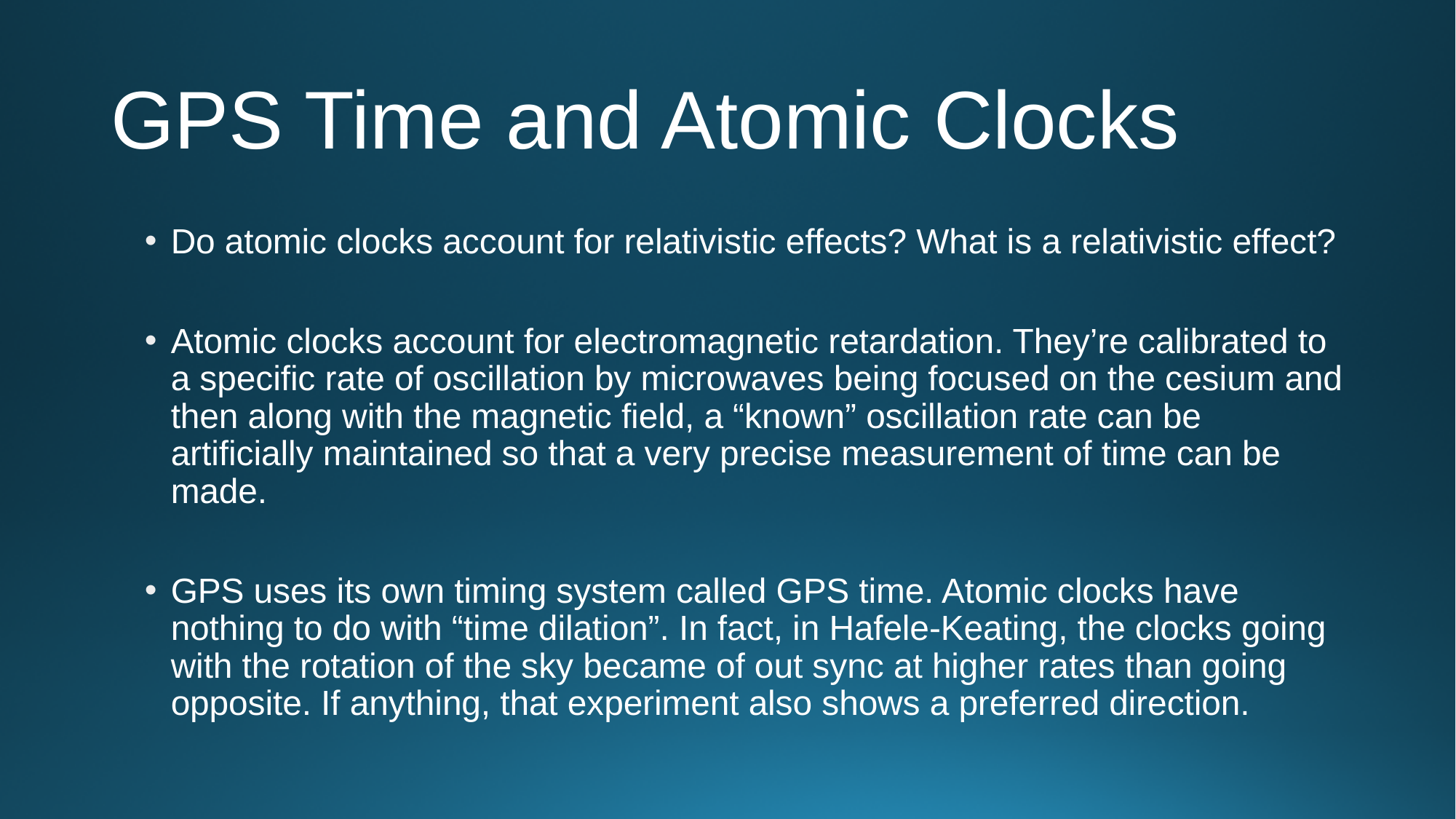

# GPS Time and Atomic Clocks
Do atomic clocks account for relativistic effects? What is a relativistic effect?

Atomic clocks account for electromagnetic retardation. They’re calibrated to a specific rate of oscillation by microwaves being focused on the cesium and then along with the magnetic field, a “known” oscillation rate can be artificially maintained so that a very precise measurement of time can be made.

GPS uses its own timing system called GPS time. Atomic clocks have nothing to do with “time dilation”. In fact, in Hafele-Keating, the clocks going with the rotation of the sky became of out sync at higher rates than going opposite. If anything, that experiment also shows a preferred direction.